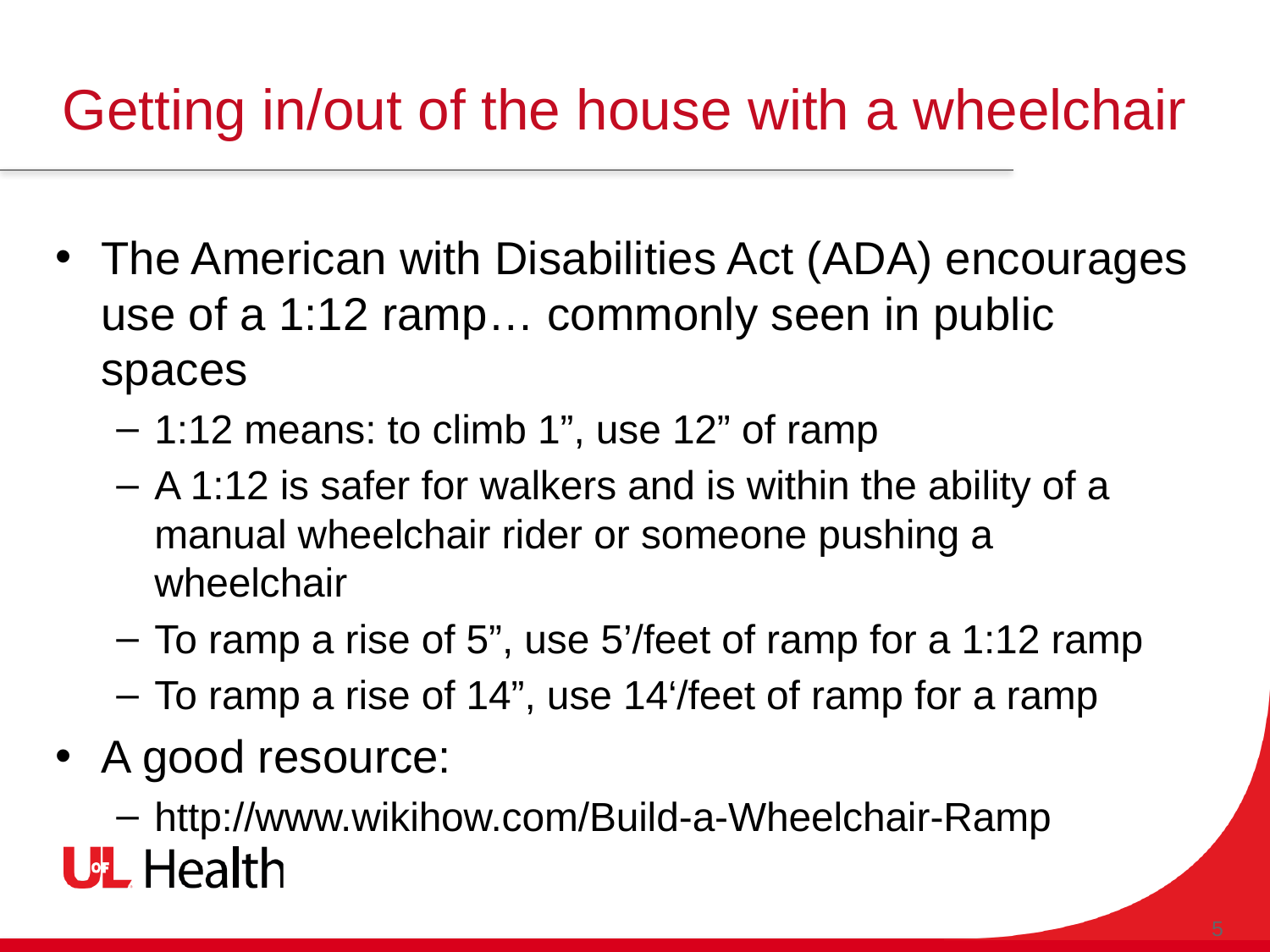

# Getting in/out of the house with a wheelchair
The American with Disabilities Act (ADA) encourages use of a 1:12 ramp… commonly seen in public spaces
1:12 means: to climb 1”, use 12” of ramp
A 1:12 is safer for walkers and is within the ability of a manual wheelchair rider or someone pushing a wheelchair
To ramp a rise of 5”, use 5’/feet of ramp for a 1:12 ramp
To ramp a rise of 14”, use 14‘/feet of ramp for a ramp
A good resource:
http://www.wikihow.com/Build-a-Wheelchair-Ramp
5